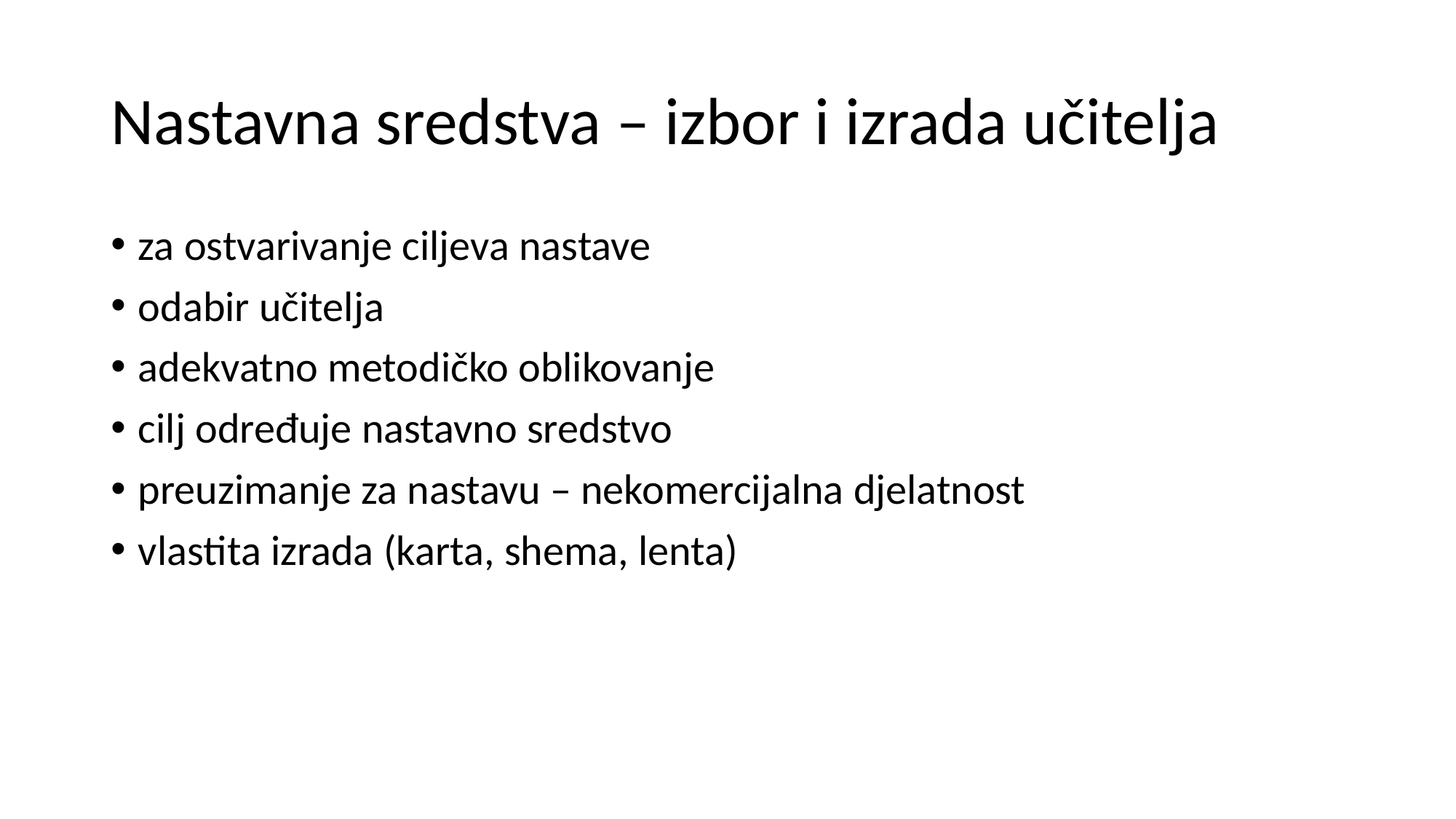

# Nastavna sredstva – izbor i izrada učitelja
za ostvarivanje ciljeva nastave
odabir učitelja
adekvatno metodičko oblikovanje
cilj određuje nastavno sredstvo
preuzimanje za nastavu – nekomercijalna djelatnost
vlastita izrada (karta, shema, lenta)